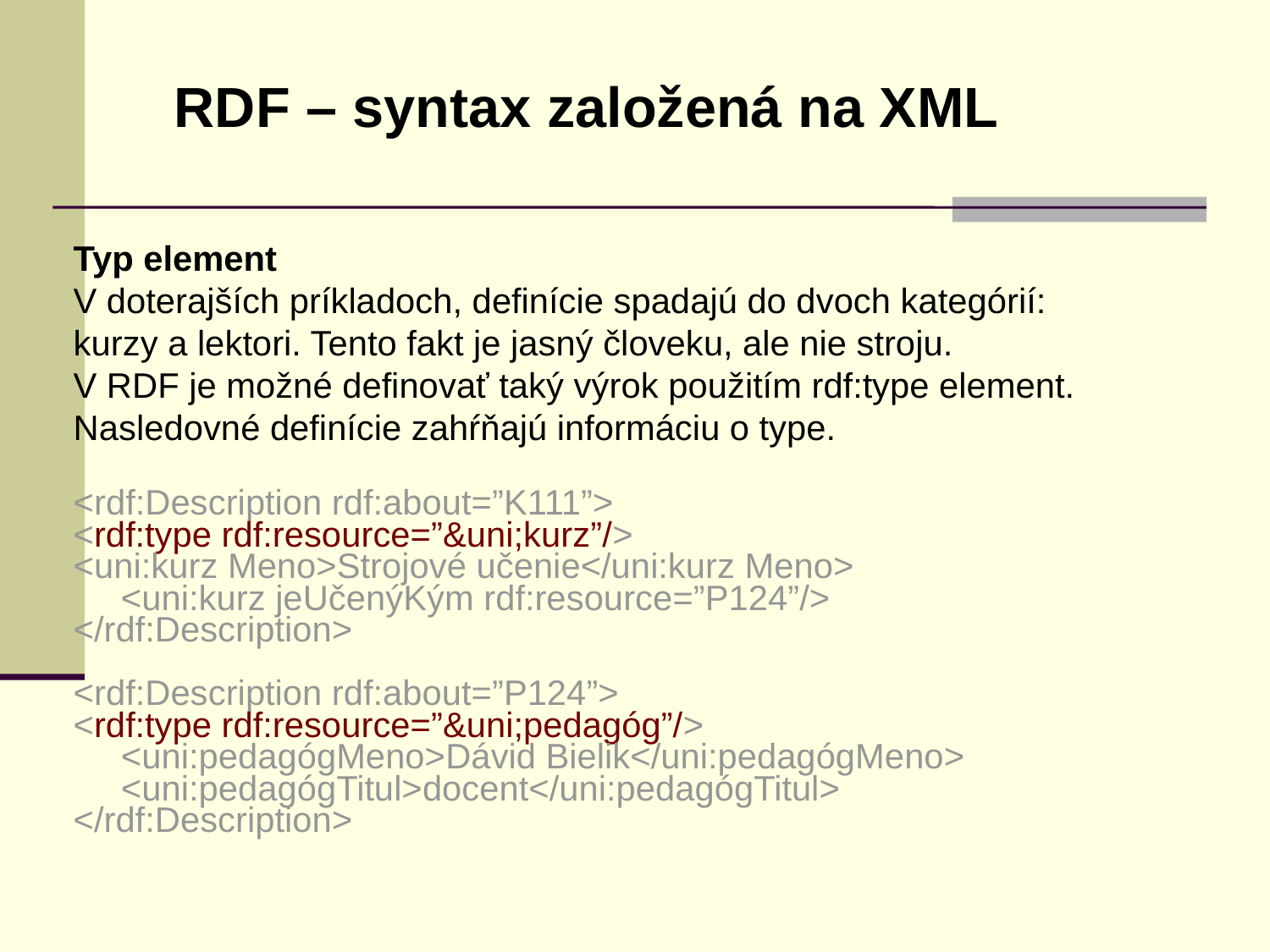

RDF – syntax založená na XML
Typ element
V doterajších príkladoch, definície spadajú do dvoch kategórií:
kurzy a lektori. Tento fakt je jasný človeku, ale nie stroju.
V RDF je možné definovať taký výrok použitím rdf:type element.
Nasledovné definície zahŕňajú informáciu o type.

<rdf:Description rdf:about=”K111”>
<rdf:type rdf:resource=”&uni;kurz”/>
<uni:kurz Meno>Strojové učenie</uni:kurz Meno>
	<uni:kurz jeUčenýKým rdf:resource=”P124”/>
</rdf:Description>

<rdf:Description rdf:about=”P124”>
<rdf:type rdf:resource=”&uni;pedagóg”/>
	<uni:pedagógMeno>Dávid Bielik</uni:pedagógMeno>
	<uni:pedagógTitul>docent</uni:pedagógTitul>
</rdf:Description>